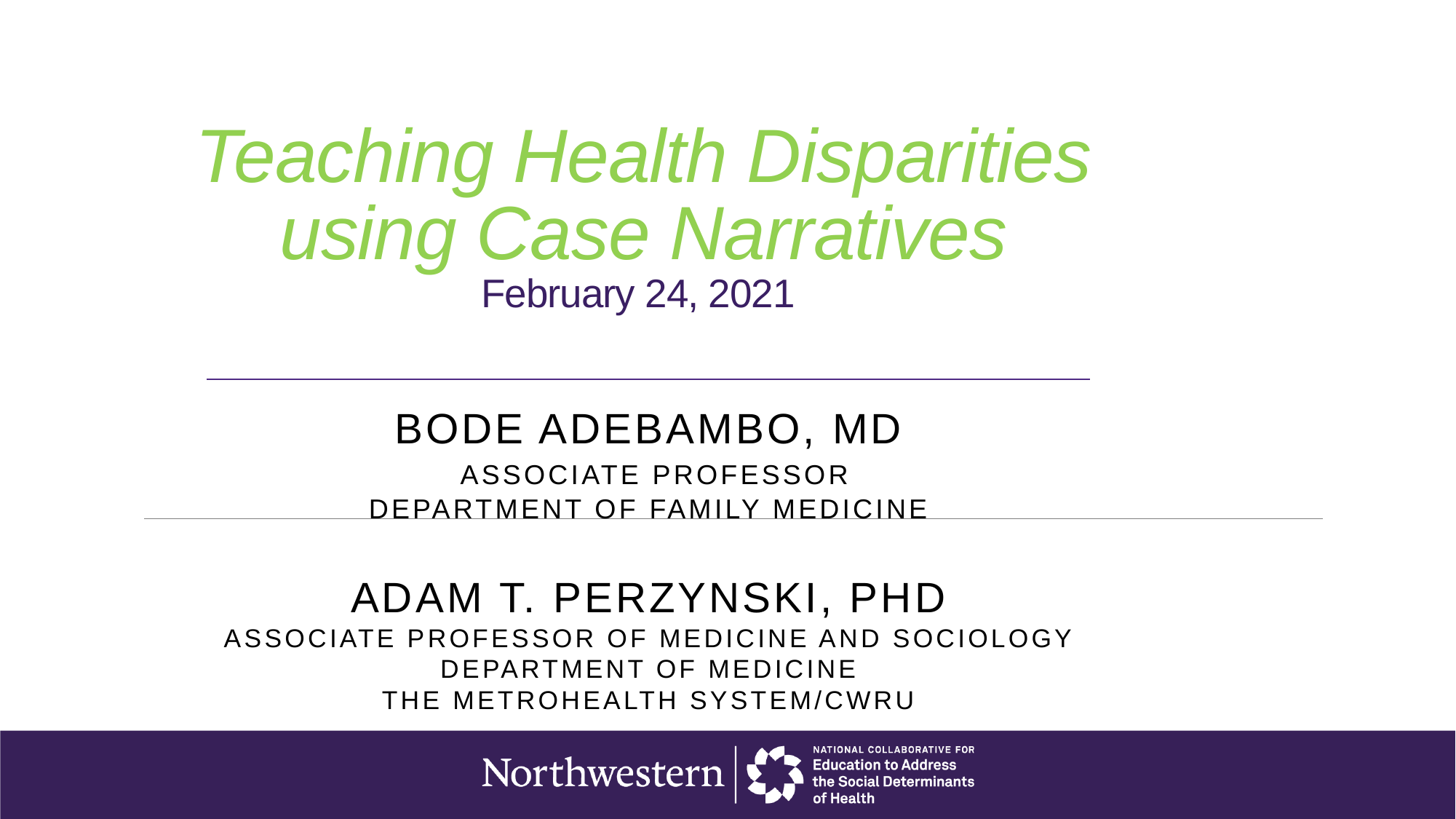

# Teaching Health Disparities using Case Narratives February 24, 2021
Bode Adebambo, MD
 Associate Professor
Department of Family Medicine

Adam T. Perzynski, PhD
Associate Professor of Medicine and Sociology
Department of Medicine
The MetroHealth System/CWRU